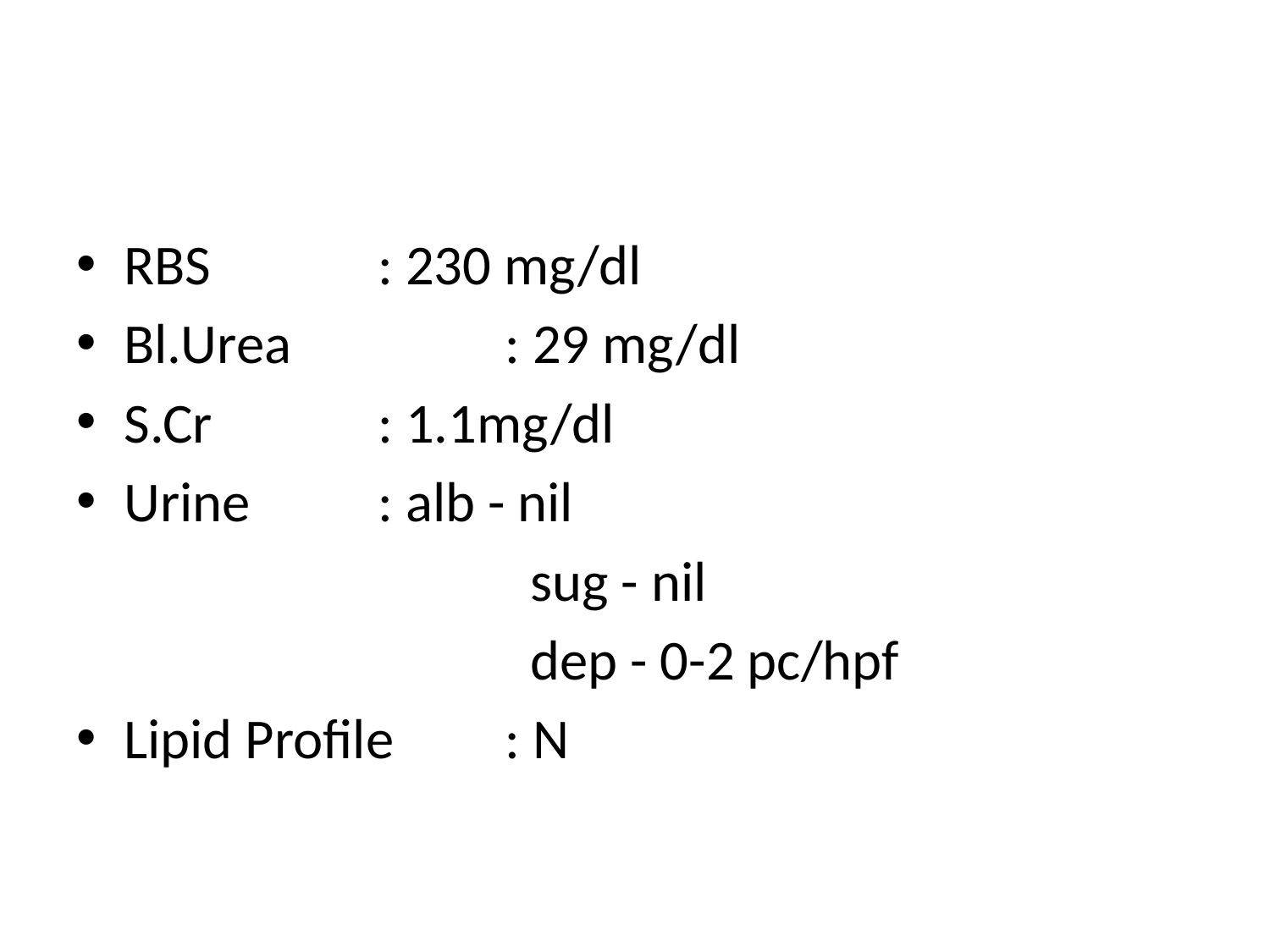

#
RBS		: 230 mg/dl
Bl.Urea		: 29 mg/dl
S.Cr		: 1.1mg/dl
Urine		: alb - nil
               	  	  sug - nil
               	  	  dep - 0-2 pc/hpf
Lipid Profile	: N